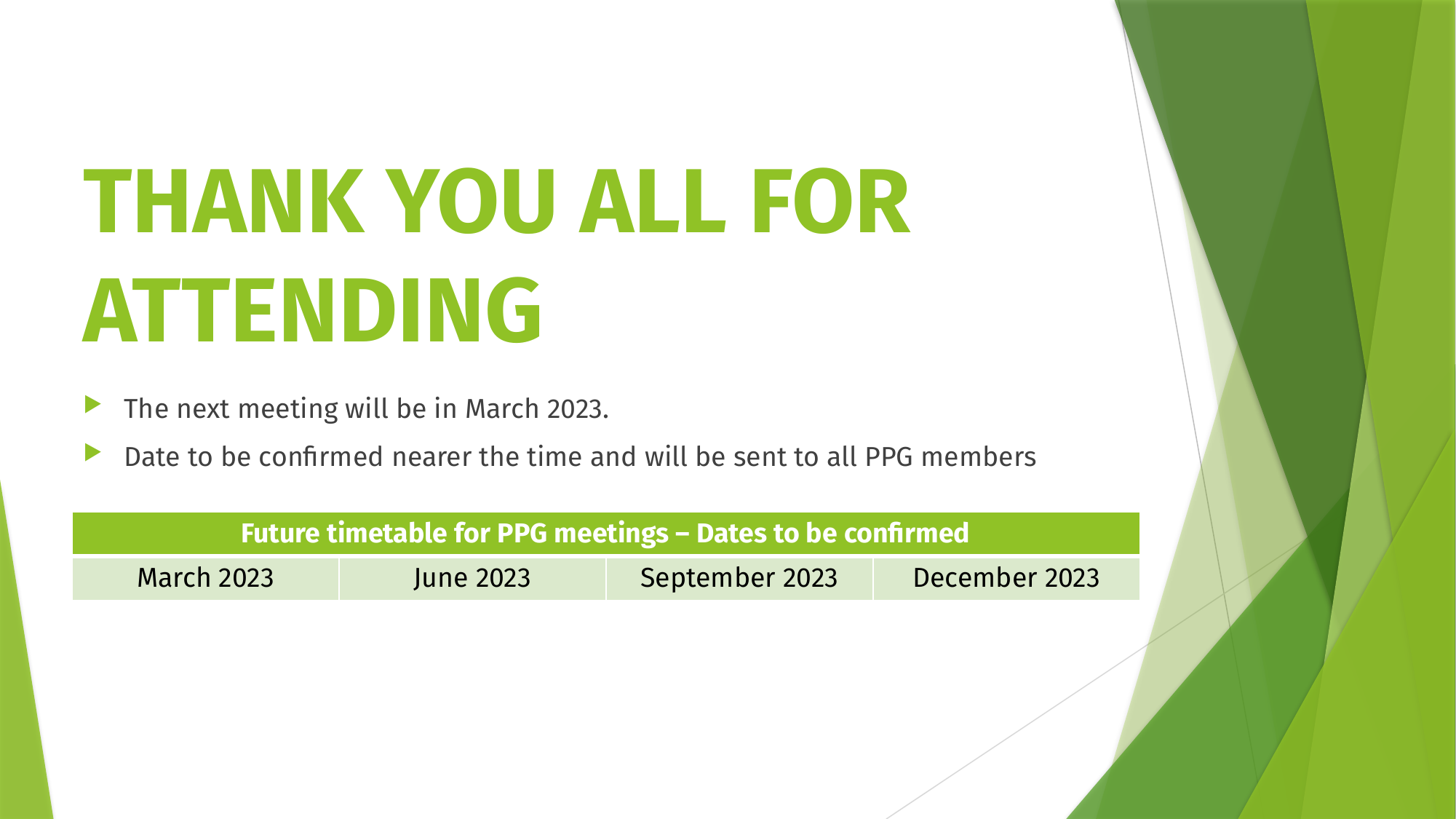

# THANK YOU ALL FOR ATTENDING
The next meeting will be in March 2023.
Date to be confirmed nearer the time and will be sent to all PPG members

| Future timetable for PPG meetings – Dates to be confirmed |  |  |  |
| --- | --- | --- | --- |
| March 2023 | June 2023 | September 2023 | December 2023 |